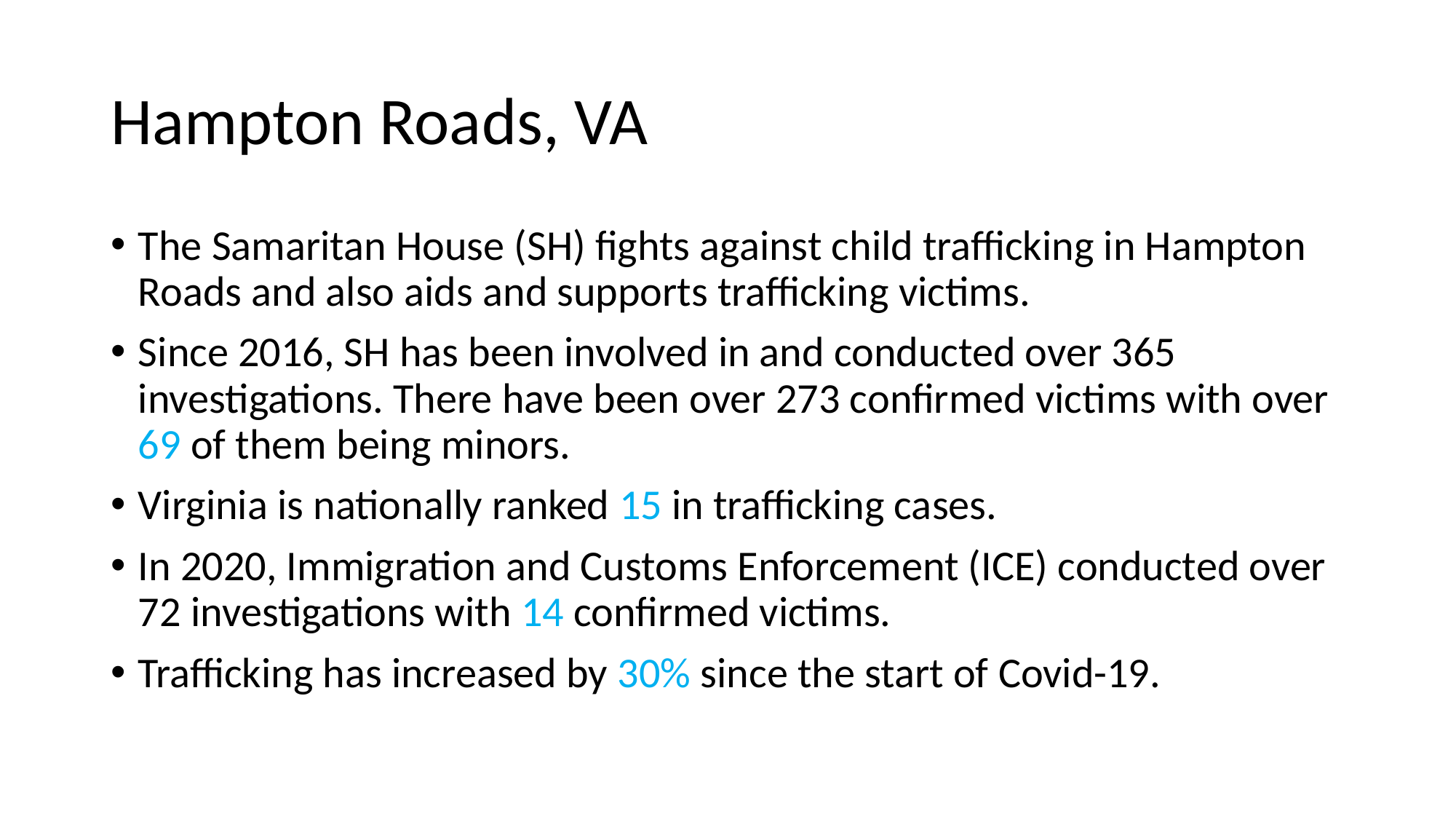

# Hampton Roads, VA
The Samaritan House (SH) fights against child trafficking in Hampton Roads and also aids and supports trafficking victims.
Since 2016, SH has been involved in and conducted over 365 investigations. There have been over 273 confirmed victims with over 69 of them being minors.
Virginia is nationally ranked 15 in trafficking cases.
In 2020, Immigration and Customs Enforcement (ICE) conducted over 72 investigations with 14 confirmed victims.
Trafficking has increased by 30% since the start of Covid-19.